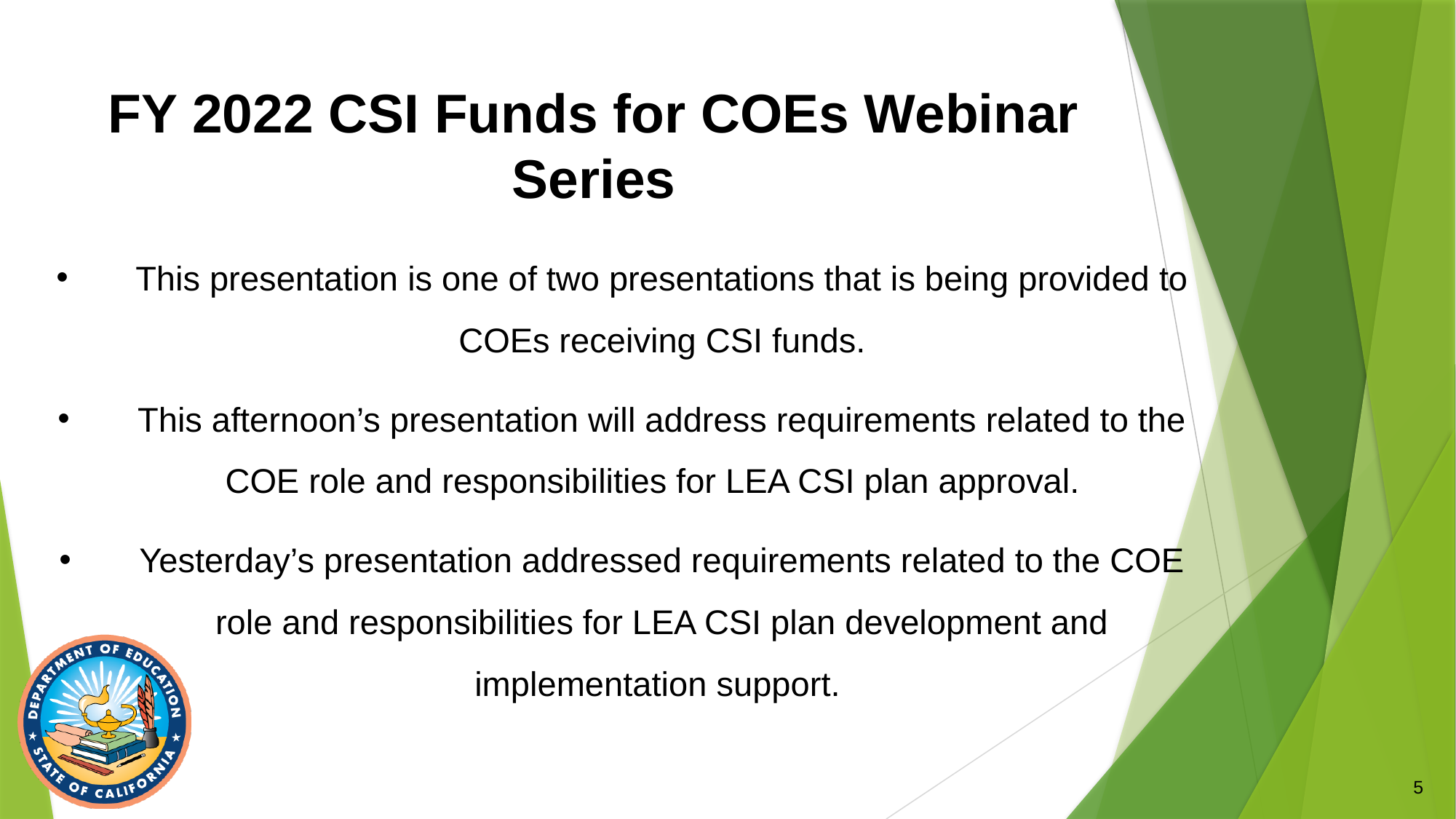

# FY 2022 CSI Funds for COEs Webinar Series
This presentation is one of two presentations that is being provided to COEs receiving CSI funds.
This afternoon’s presentation will address requirements related to the COE role and responsibilities for LEA CSI plan approval.
Yesterday’s presentation addressed requirements related to the COE role and responsibilities for LEA CSI plan development and implementation support.

5